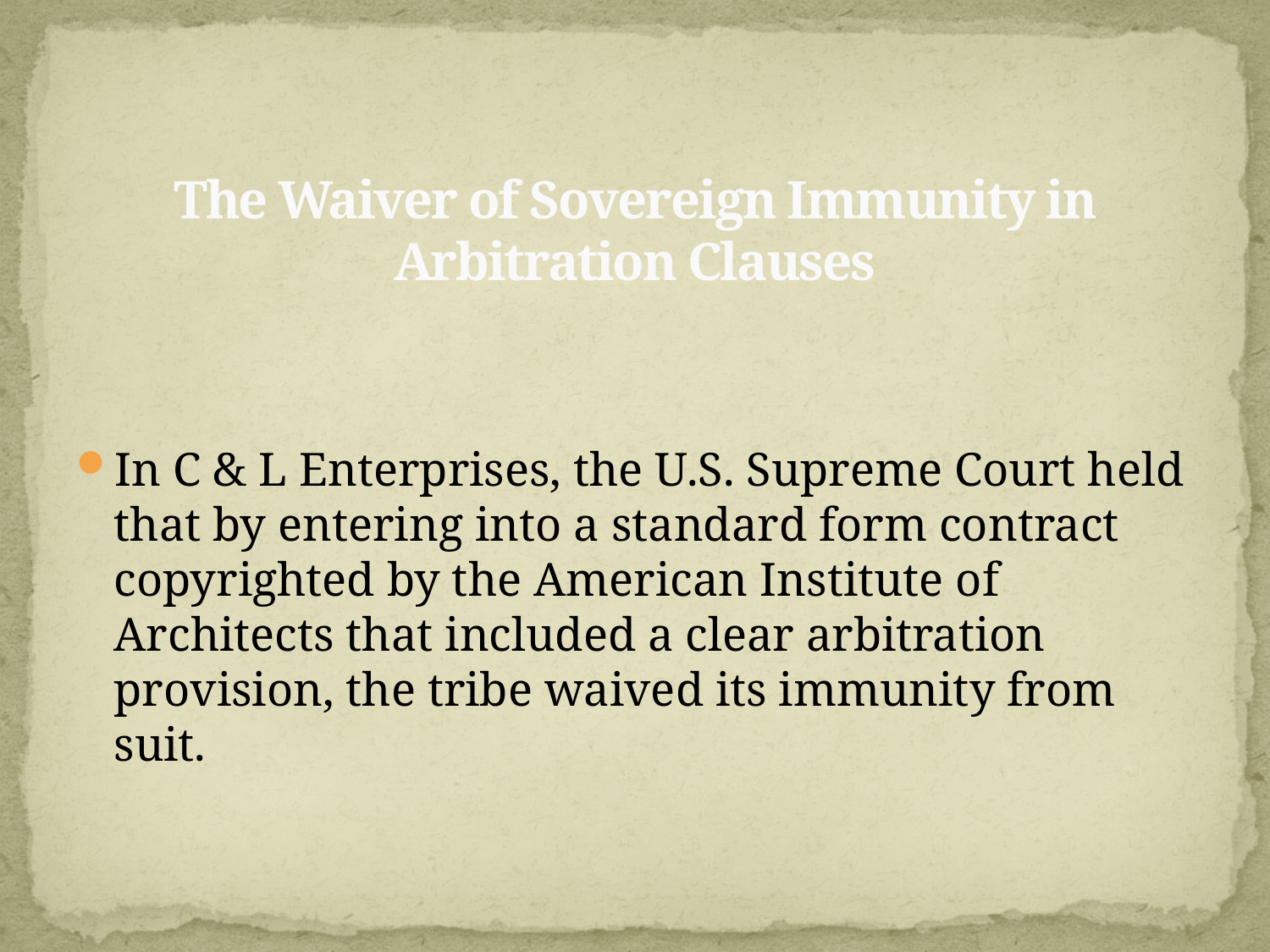

# The Waiver of Sovereign Immunity in Arbitration Clauses
In C & L Enterprises, the U.S. Supreme Court held that by entering into a standard form contract copyrighted by the American Institute of Architects that included a clear arbitration provision, the tribe waived its immunity from suit.